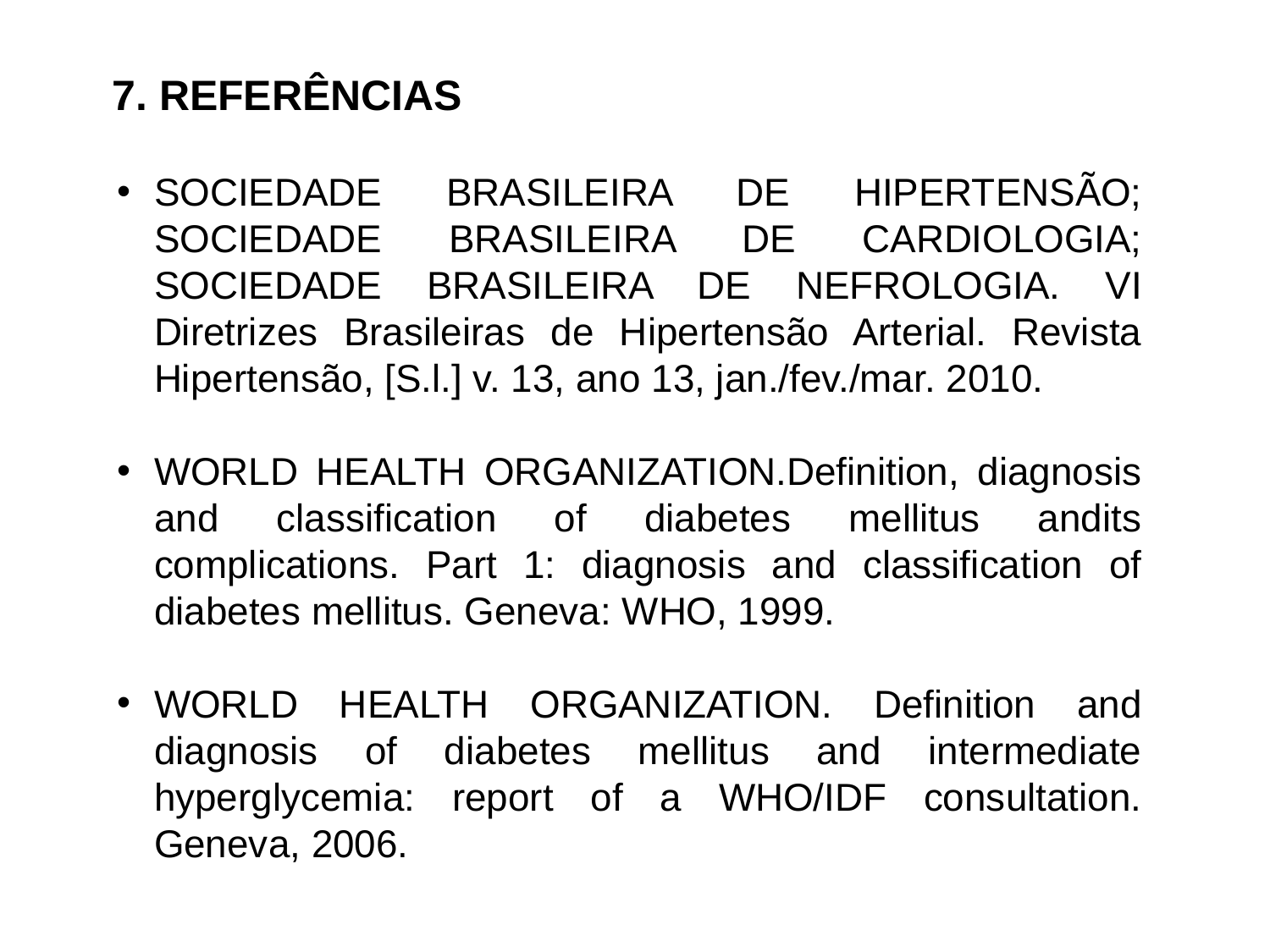

7. REFERÊNCIAS
SOCIEDADE BRASILEIRA DE HIPERTENSÃO; SOCIEDADE BRASILEIRA DE CARDIOLOGIA; SOCIEDADE BRASILEIRA DE NEFROLOGIA. VI Diretrizes Brasileiras de Hipertensão Arterial. Revista Hipertensão, [S.l.] v. 13, ano 13, jan./fev./mar. 2010.

WORLD HEALTH ORGANIZATION.Definition, diagnosis and classification of diabetes mellitus andits complications. Part 1: diagnosis and classification of diabetes mellitus. Geneva: WHO, 1999.

WORLD HEALTH ORGANIZATION. Definition and diagnosis of diabetes mellitus and intermediate hyperglycemia: report of a WHO/IDF consultation. Geneva, 2006.